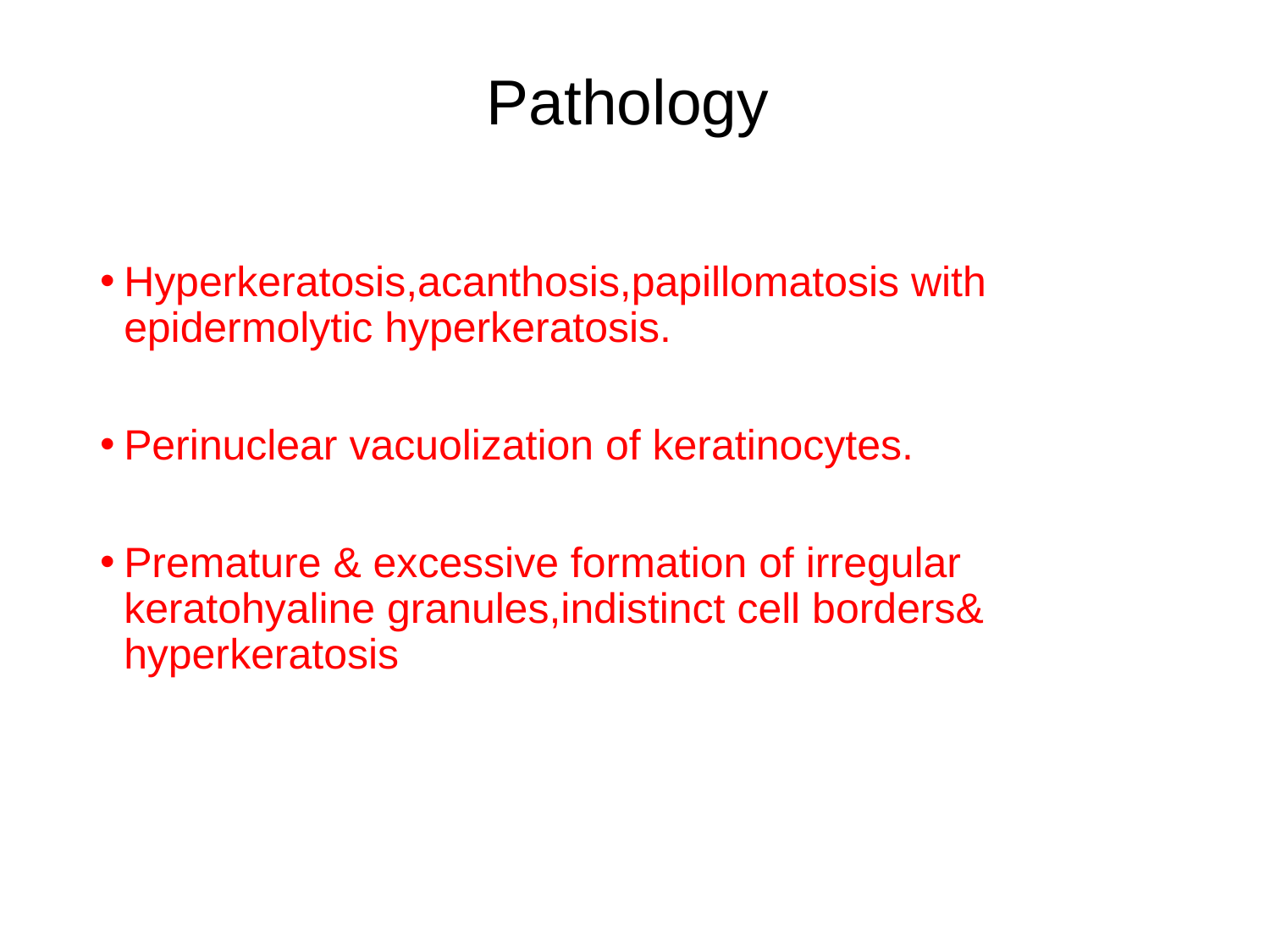

# Pathology
Hyperkeratosis,acanthosis,papillomatosis with epidermolytic hyperkeratosis.

Perinuclear vacuolization of keratinocytes.

Premature & excessive formation of irregular keratohyaline granules,indistinct cell borders& hyperkeratosis